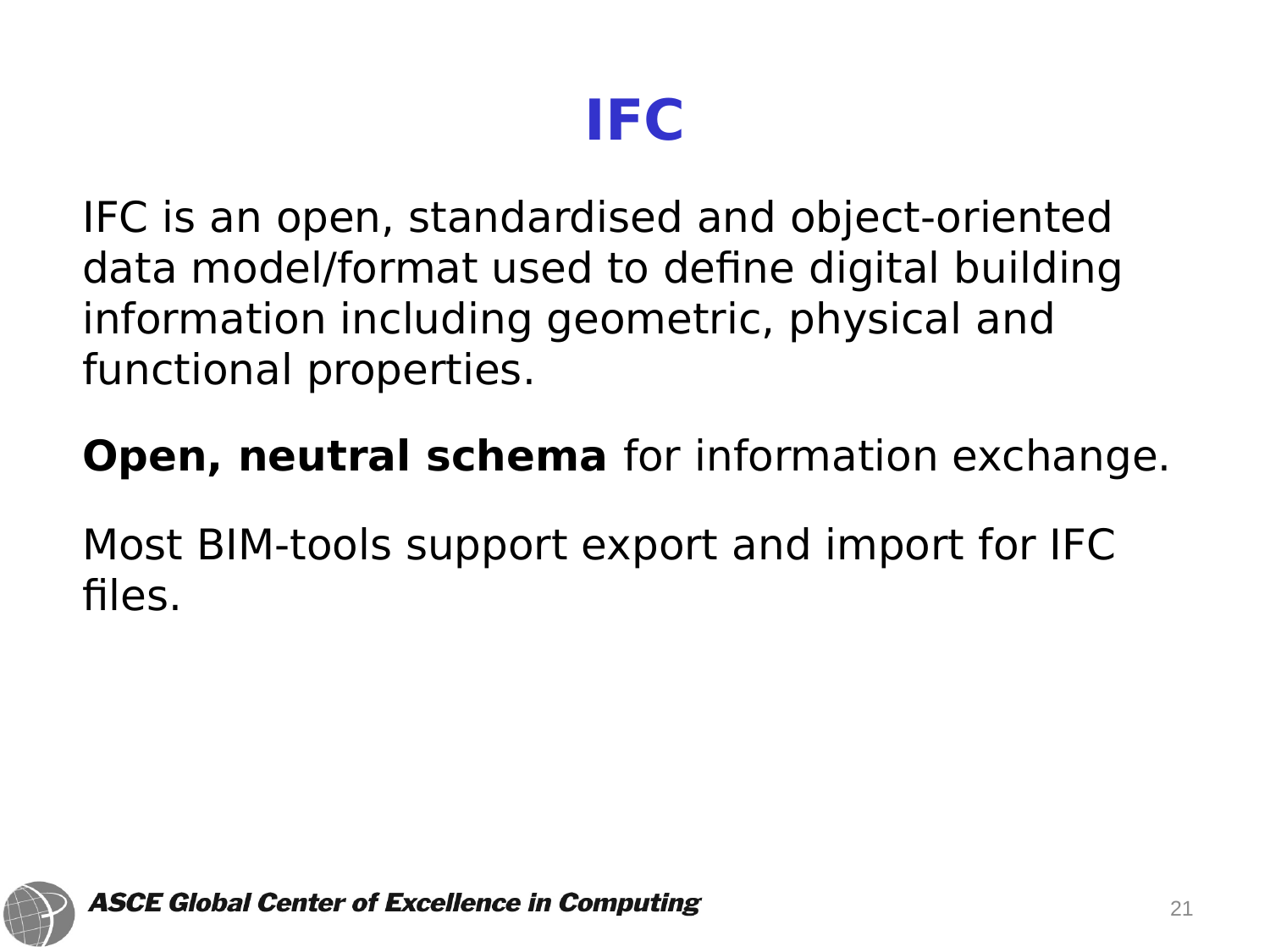

# IFC
	IFC is an open, standardised and object-oriented data model/format used to define digital building information including geometric, physical and functional properties.

	Open, neutral schema for information exchange.

	Most BIM-tools support export and import for IFC files.

21